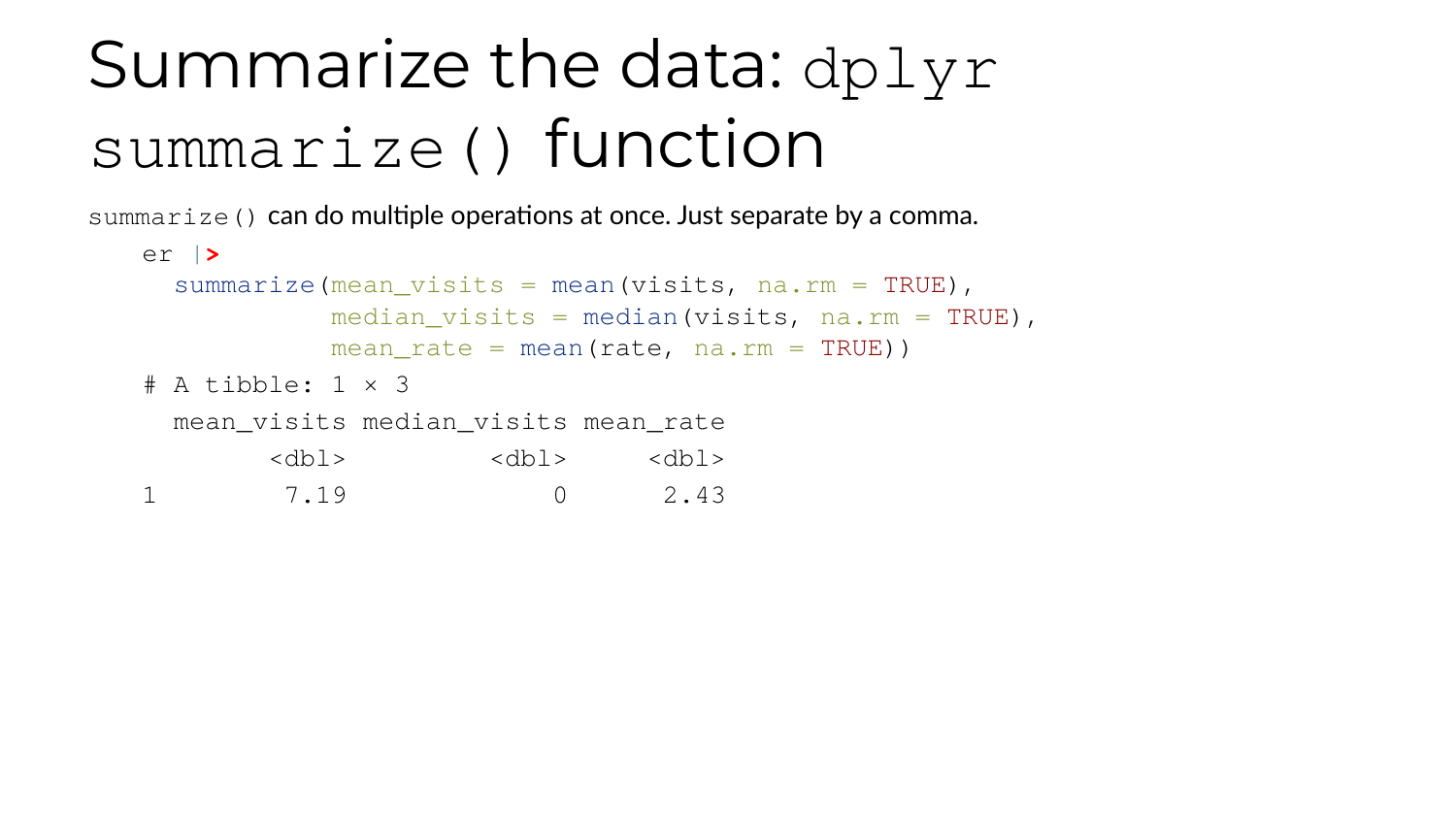

# Summarize the data: dplyr summarize() function
summarize() can do multiple operations at once. Just separate by a comma.
er |>
  summarize(mean_visits = mean(visits, na.rm = TRUE),
            median_visits = median(visits, na.rm = TRUE),
            mean_rate = mean(rate, na.rm = TRUE))
# A tibble: 1 × 3
  mean_visits median_visits mean_rate
        <dbl>         <dbl>     <dbl>
1        7.19             0      2.43